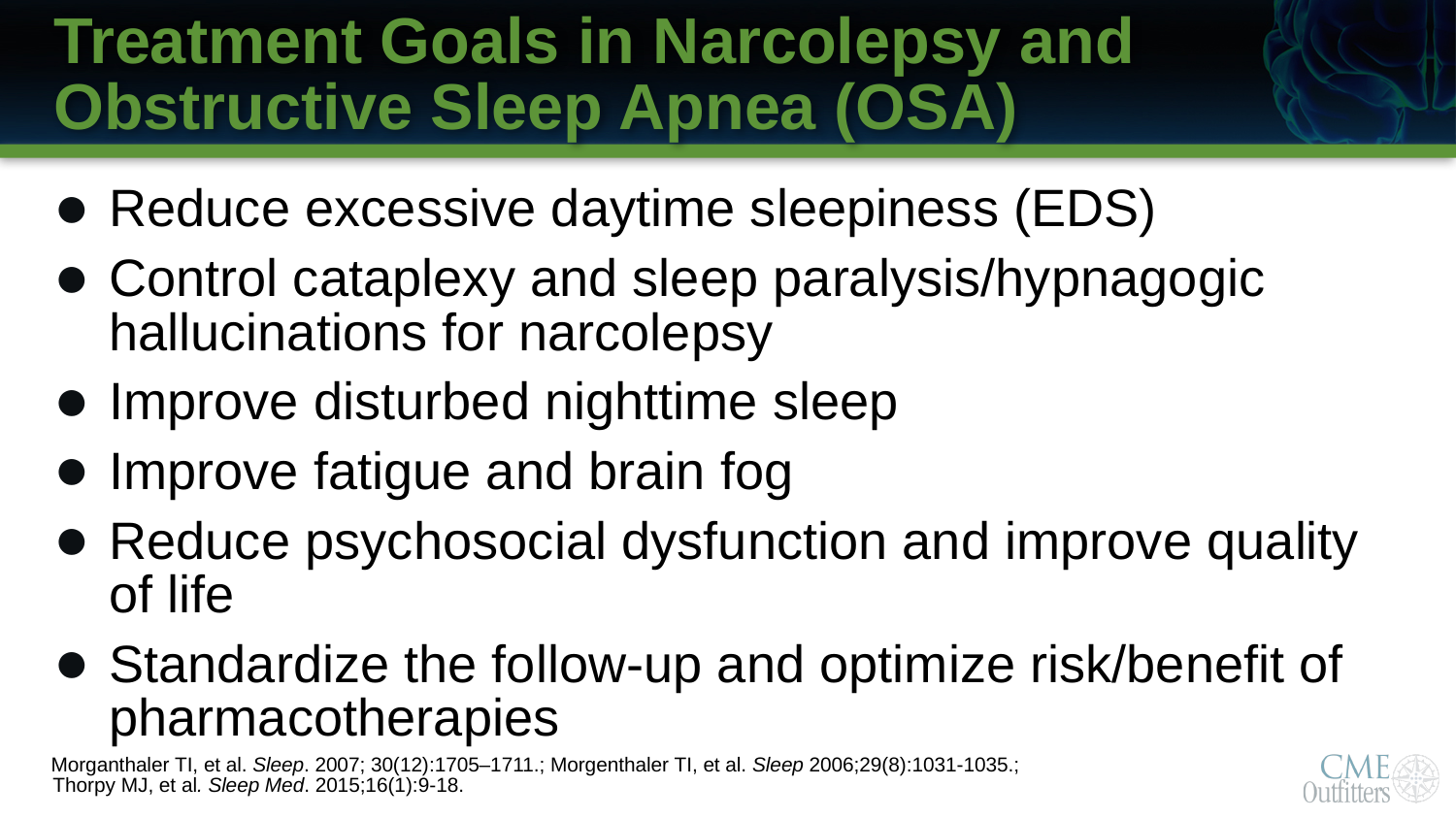

# Treatment Goals in Narcolepsy and Obstructive Sleep Apnea (OSA)
Reduce excessive daytime sleepiness (EDS)
Control cataplexy and sleep paralysis/hypnagogic hallucinations for narcolepsy
Improve disturbed nighttime sleep
Improve fatigue and brain fog
Reduce psychosocial dysfunction and improve quality of life
Standardize the follow-up and optimize risk/benefit of pharmacotherapies
Morganthaler TI, et al. Sleep. 2007; 30(12):1705–1711.; Morgenthaler TI, et al. Sleep 2006;29(8):1031-1035.;
Thorpy MJ, et al. Sleep Med. 2015;16(1):9-18.